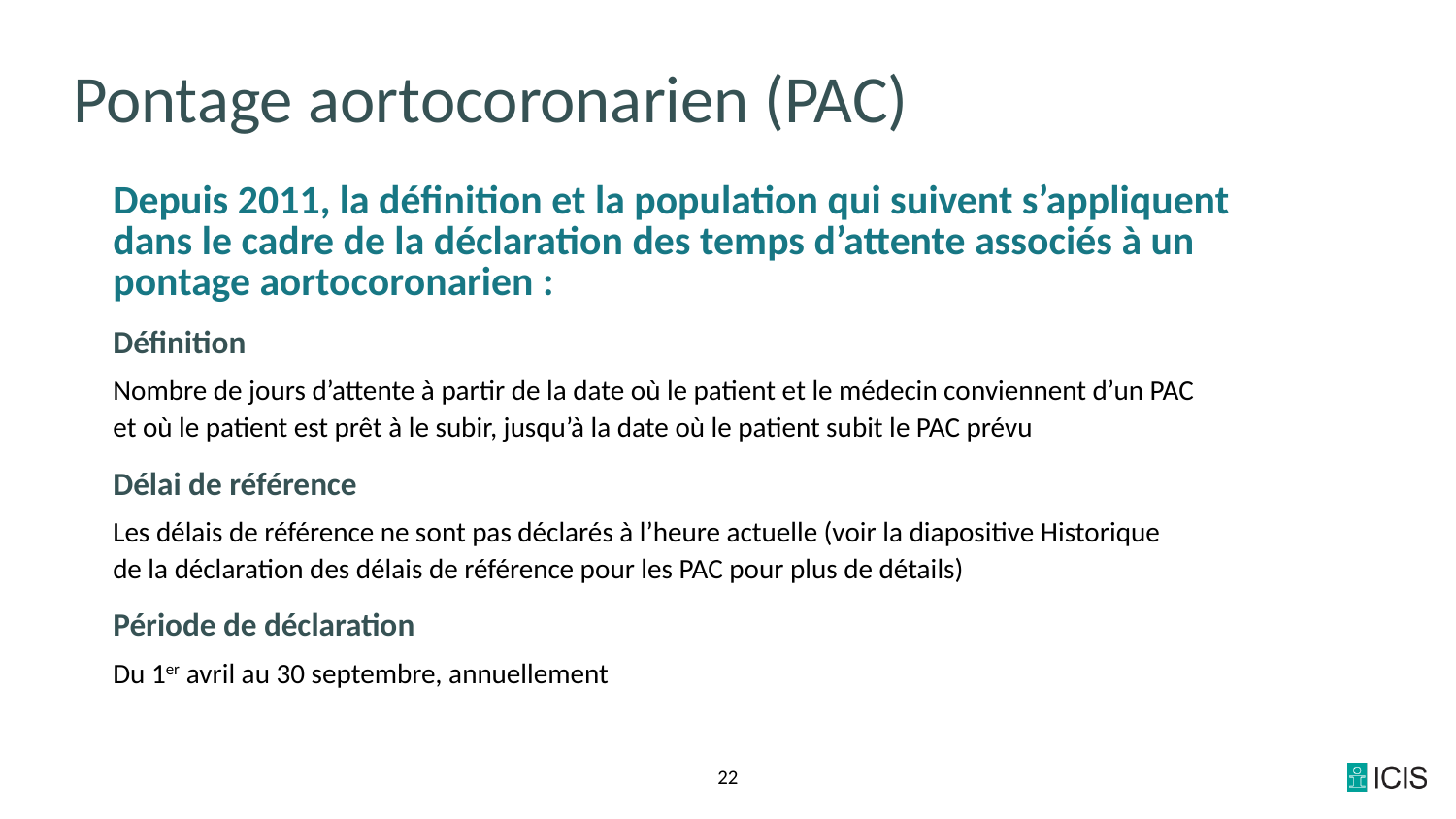

# Pontage aortocoronarien (PAC)
Depuis 2011, la définition et la population qui suivent s’appliquent dans le cadre de la déclaration des temps d’attente associés à un pontage aortocoronarien :
Définition
Nombre de jours d’attente à partir de la date où le patient et le médecin conviennent d’un PAC
et où le patient est prêt à le subir, jusqu’à la date où le patient subit le PAC prévu
Délai de référence
Les délais de référence ne sont pas déclarés à l’heure actuelle (voir la diapositive Historique
de la déclaration des délais de référence pour les PAC pour plus de détails)
Période de déclaration
Du 1er avril au 30 septembre, annuellement